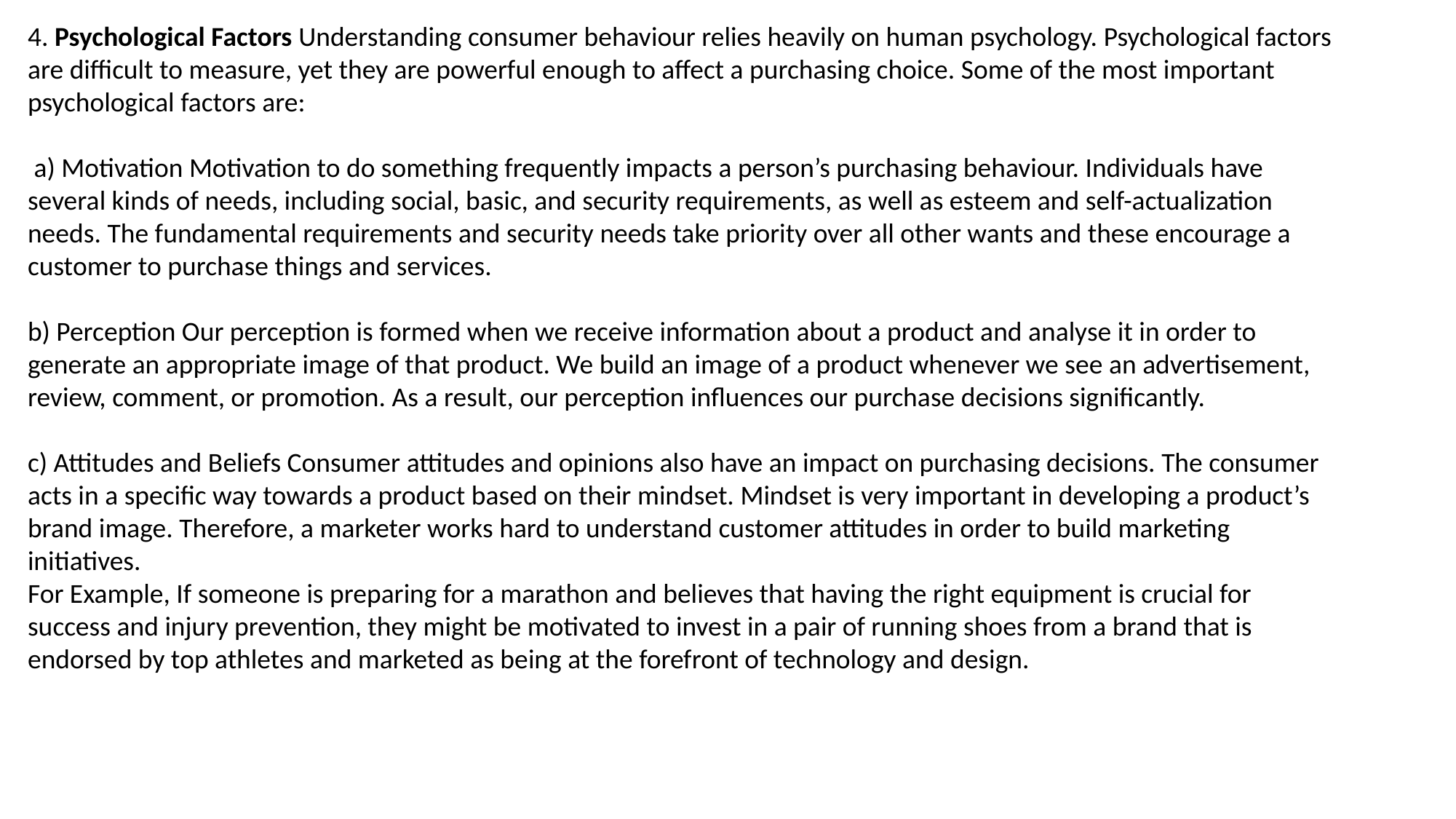

4. Psychological Factors Understanding consumer behaviour relies heavily on human psychology. Psychological factors are difficult to measure, yet they are powerful enough to affect a purchasing choice. Some of the most important psychological factors are:

 a) Motivation Motivation to do something frequently impacts a person’s purchasing behaviour. Individuals have several kinds of needs, including social, basic, and security requirements, as well as esteem and self-actualization needs. The fundamental requirements and security needs take priority over all other wants and these encourage a customer to purchase things and services.
b) Perception Our perception is formed when we receive information about a product and analyse it in order to generate an appropriate image of that product. We build an image of a product whenever we see an advertisement, review, comment, or promotion. As a result, our perception influences our purchase decisions significantly.

c) Attitudes and Beliefs Consumer attitudes and opinions also have an impact on purchasing decisions. The consumer acts in a specific way towards a product based on their mindset. Mindset is very important in developing a product’s brand image. Therefore, a marketer works hard to understand customer attitudes in order to build marketing initiatives.
For Example, If someone is preparing for a marathon and believes that having the right equipment is crucial for success and injury prevention, they might be motivated to invest in a pair of running shoes from a brand that is endorsed by top athletes and marketed as being at the forefront of technology and design.